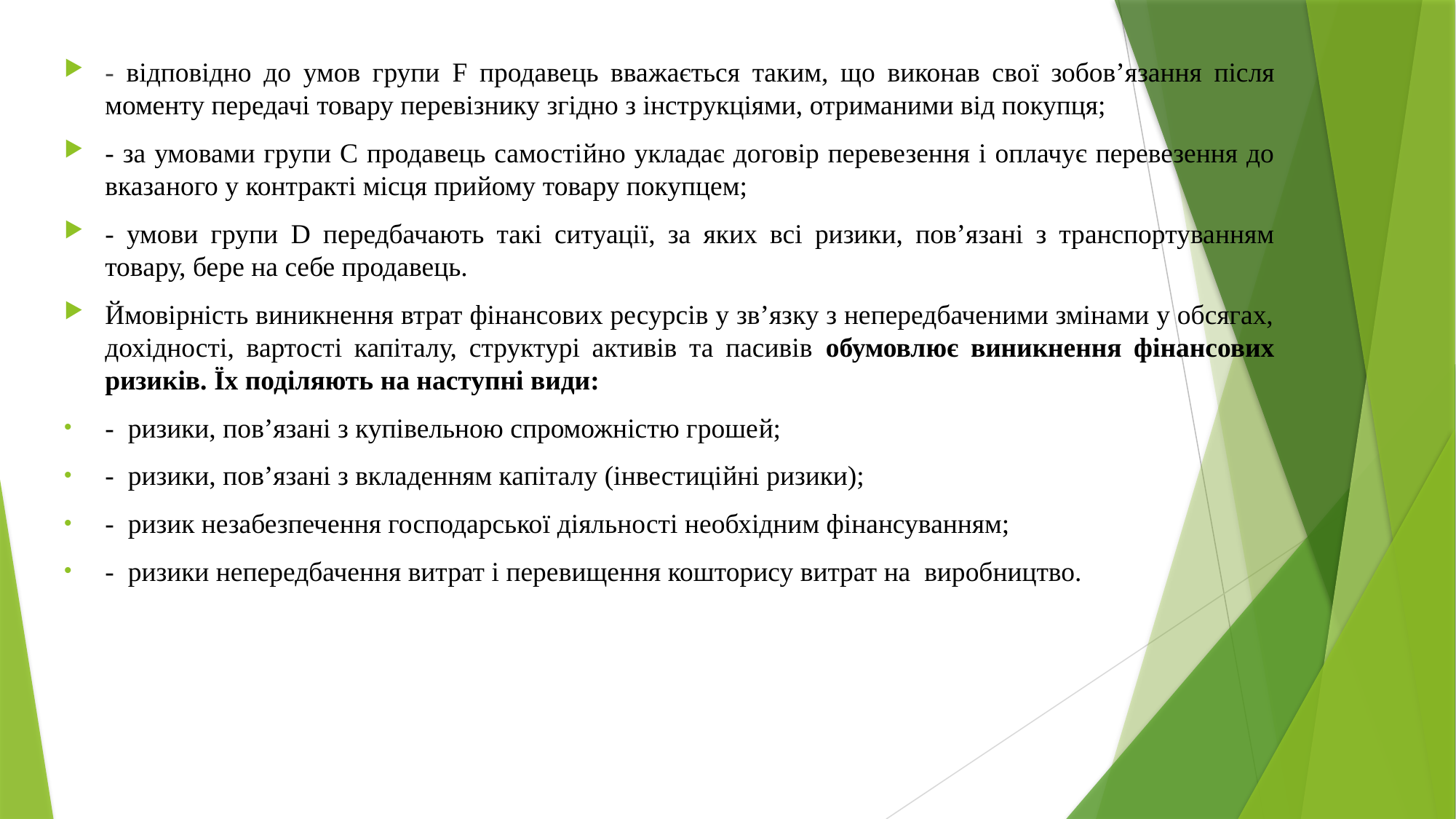

- відповідно до умов групи F продавець вважається таким, що виконав свої зобов’язання після моменту передачі товару перевізнику згідно з інструкціями, отриманими від покупця;
- за умовами групи С продавець самостійно укладає договір перевезення і оплачує перевезення до вказаного у контракті місця прийому товару покупцем;
- умови групи D передбачають такі ситуації, за яких всі ризики, пов’язані з транспортуванням товару, бере на себе продавець.
Ймовірність виникнення втрат фінансових ресурсів у зв’язку з непередбаченими змінами у обсягах, дохідності, вартості капіталу, структурі активів та пасивів обумовлює виникнення фінансових ризиків. Їх поділяють на наступні види:
-  ризики, пов’язані з купівельною спроможністю грошей;
-  ризики, пов’язані з вкладенням капіталу (інвестиційні ризики);
-  ризик незабезпечення господарської діяльності необхідним фінансуванням;
-  ризики непередбачення витрат і перевищення кошторису витрат на  виробництво.